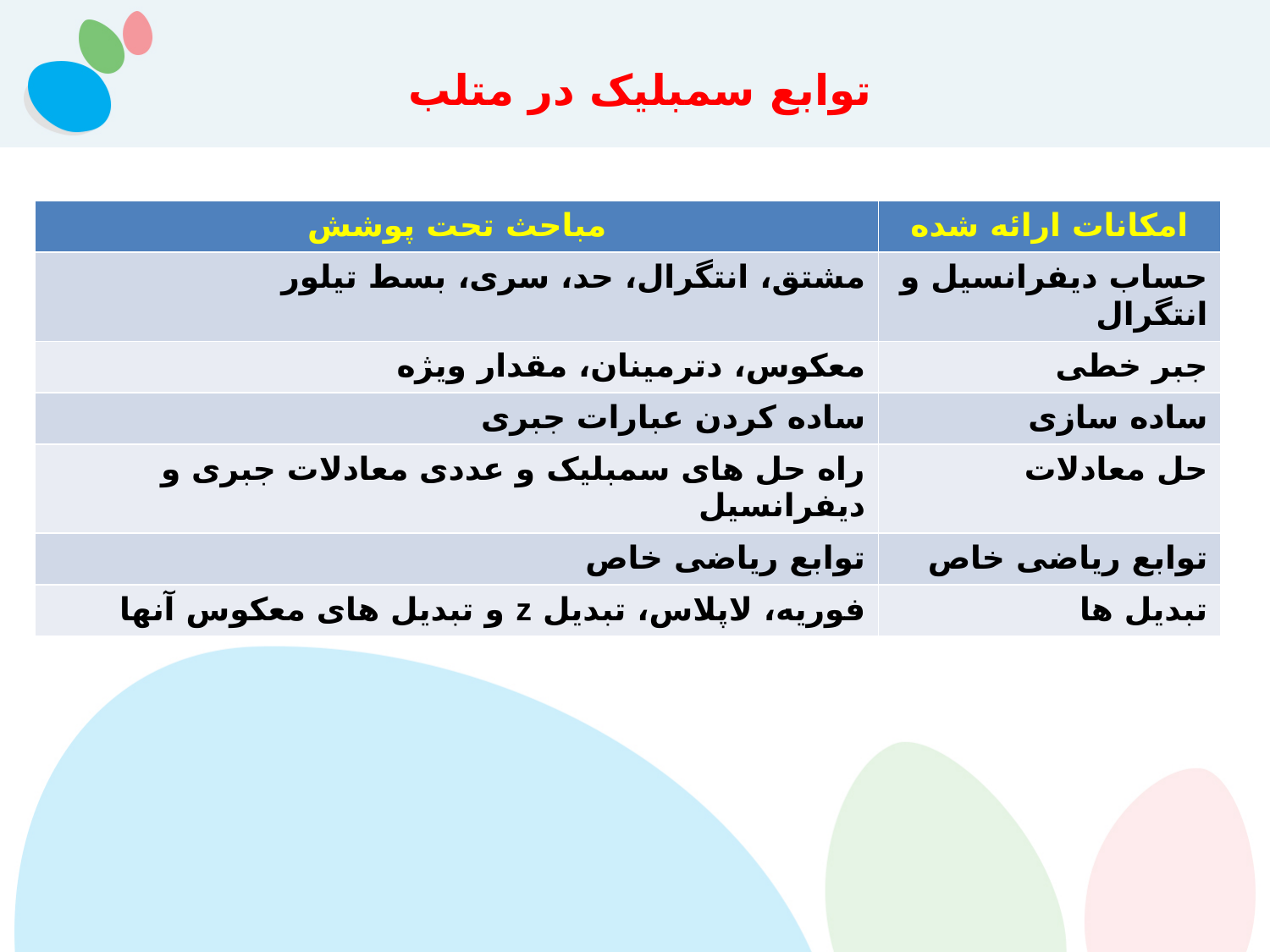

توابع سمبلیک در متلب
| مباحث تحت پوشش | امکانات ارائه شده |
| --- | --- |
| مشتق، انتگرال، حد، سری، بسط تیلور | حساب دیفرانسیل و انتگرال |
| معکوس، دترمینان، مقدار ویژه | جبر خطی |
| ساده کردن عبارات جبری | ساده سازی |
| راه حل های سمبلیک و عددی معادلات جبری و دیفرانسیل | حل معادلات |
| توابع ریاضی خاص | توابع ریاضی خاص |
| فوریه، لاپلاس، تبدیل z و تبدیل های معکوس آنها | تبدیل ها |